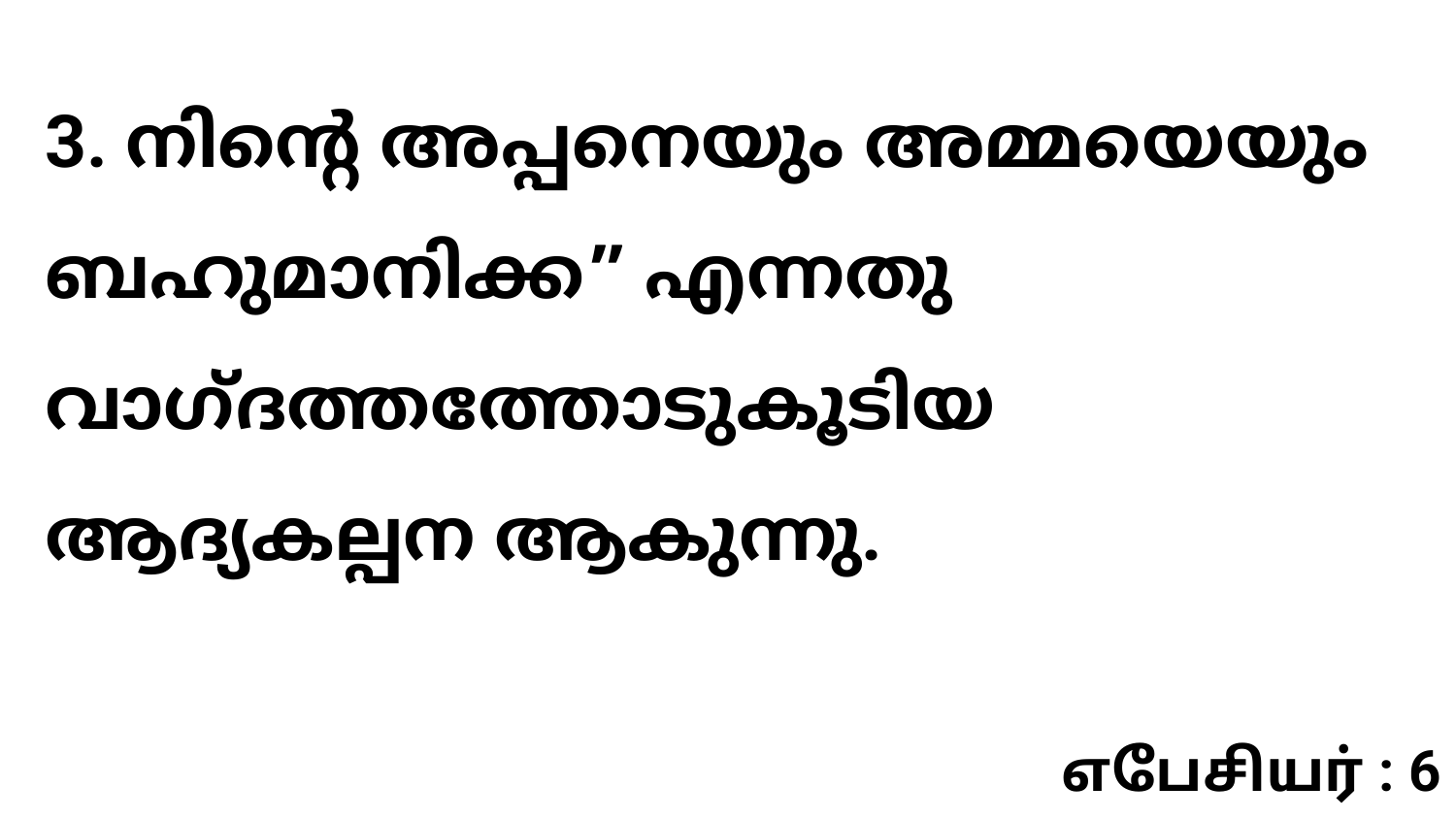

3. നിന്റെ അപ്പനെയും അമ്മയെയും ബഹുമാനിക്ക” എന്നതു വാഗ്ദത്തത്തോടുകൂടിയ ആദ്യകല്പന ആകുന്നു.
எபேசியர் : 6